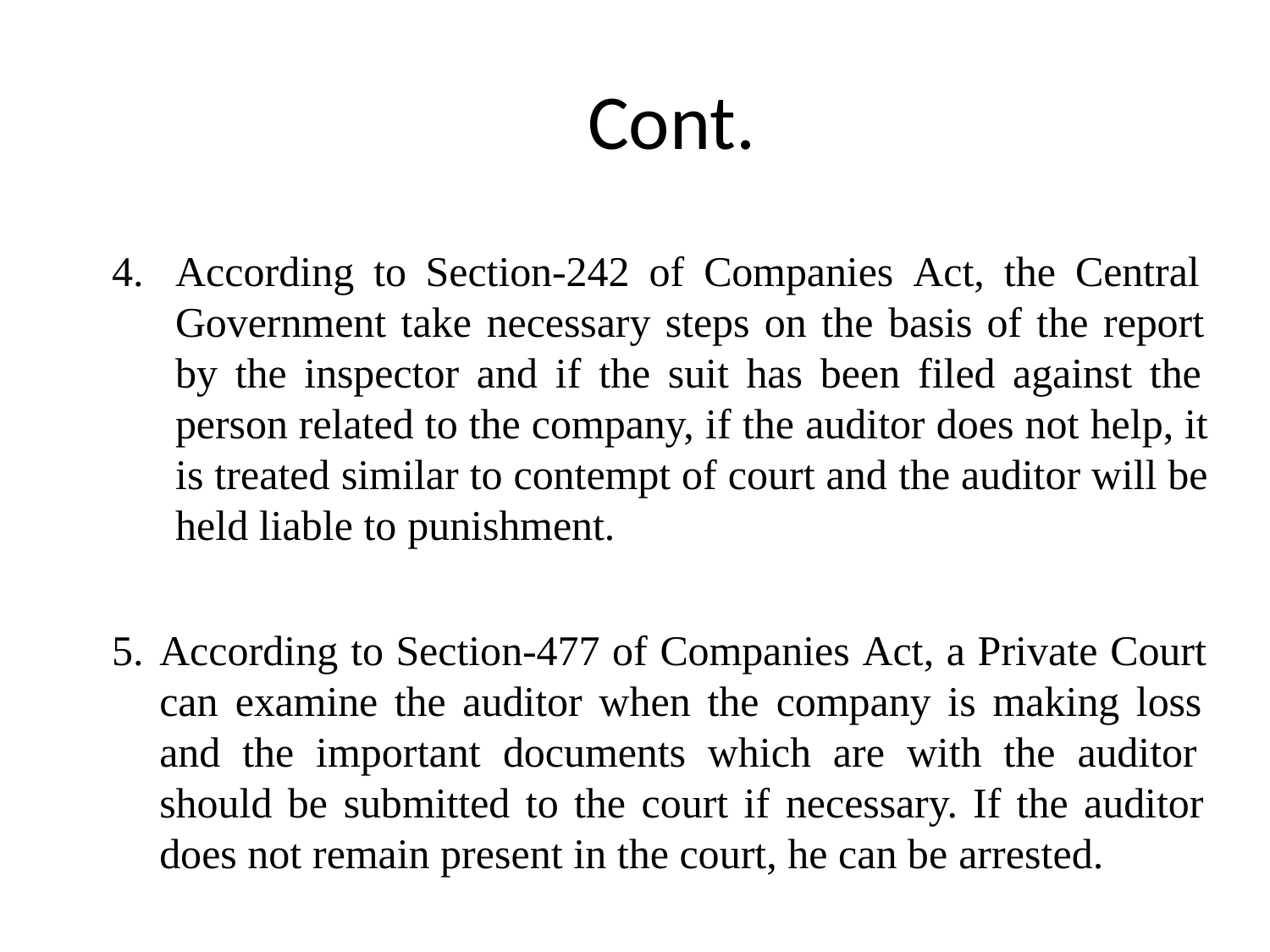

# Cont.
According to Section-242 of Companies Act, the Central  Government take necessary steps on the basis of the report  by the inspector and if the suit has been filed against the  person related to the company, if the auditor does not help, it  is treated similar to contempt of court and the auditor will be  held liable to punishment.

According to Section-477 of Companies Act, a Private Court  can examine the auditor when the company is making loss  and the important documents which are with the auditor  should be submitted to the court if necessary. If the auditor  does not remain present in the court, he can be arrested.